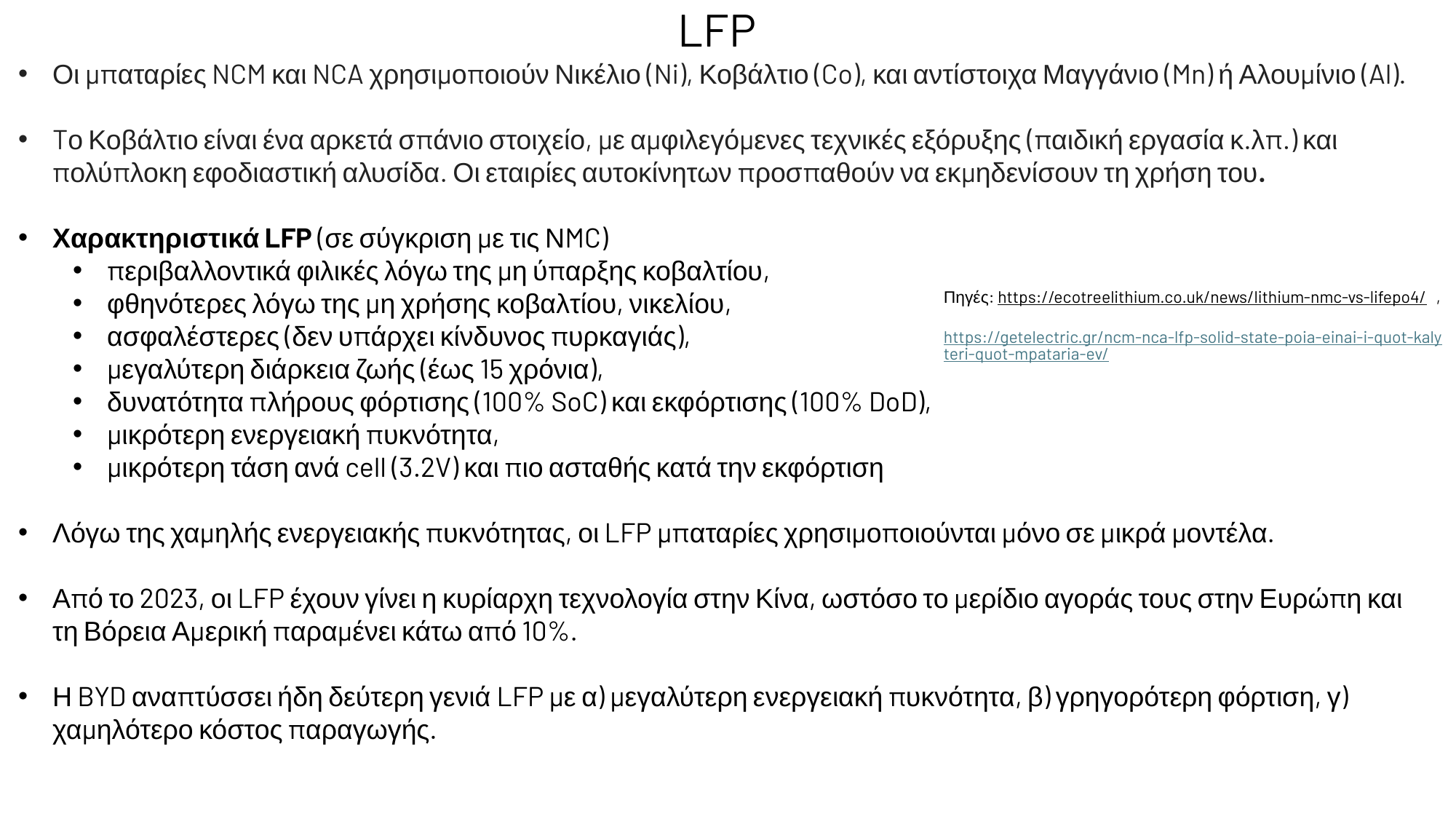

# LFP
Οι μπαταρίες NCM και NCA χρησιμοποιούν Νικέλιο (Ni), Κοβάλτιο (Co), και αντίστοιχα Μαγγάνιο (Mn) ή Αλουμίνιο (Al).

Tο Κοβάλτιο είναι ένα αρκετά σπάνιο στοιχείο, με αμφιλεγόμενες τεχνικές εξόρυξης (παιδική εργασία κ.λπ.) και πολύπλοκη εφοδιαστική αλυσίδα. Οι εταιρίες αυτοκίνητων προσπαθούν να εκμηδενίσουν τη χρήση του.

Χαρακτηριστικά LFP (σε σύγκριση με τις ΝMC)
περιβαλλοντικά φιλικές λόγω της μη ύπαρξης κοβαλτίου,
φθηνότερες λόγω της μη χρήσης κοβαλτίου, νικελίου,
ασφαλέστερες (δεν υπάρχει κίνδυνος πυρκαγιάς),
μεγαλύτερη διάρκεια ζωής (έως 15 χρόνια),
δυνατότητα πλήρους φόρτισης (100% SoC) και εκφόρτισης (100% DoD),
μικρότερη ενεργειακή πυκνότητα,
μικρότερη τάση ανά cell (3.2V) και πιο ασταθής κατά την εκφόρτιση

Λόγω της χαμηλής ενεργειακής πυκνότητας, οι LFP μπαταρίες χρησιμοποιούνται μόνο σε μικρά μοντέλα.

Από το 2023, οι LFP έχουν γίνει η κυρίαρχη τεχνολογία στην Κίνα, ωστόσο το μερίδιο αγοράς τους στην Ευρώπη και τη Βόρεια Αμερική παραμένει κάτω από 10%.

Η BYD αναπτύσσει ήδη δεύτερη γενιά LFP με α) μεγαλύτερη ενεργειακή πυκνότητα, β) γρηγορότερη φόρτιση, γ) χαμηλότερο κόστος παραγωγής.

Πηγές: https://ecotreelithium.co.uk/news/lithium-nmc-vs-lifepo4/   ,    https://getelectric.gr/ncm-nca-lfp-solid-state-poia-einai-i-quot-kalyteri-quot-mpataria-ev/